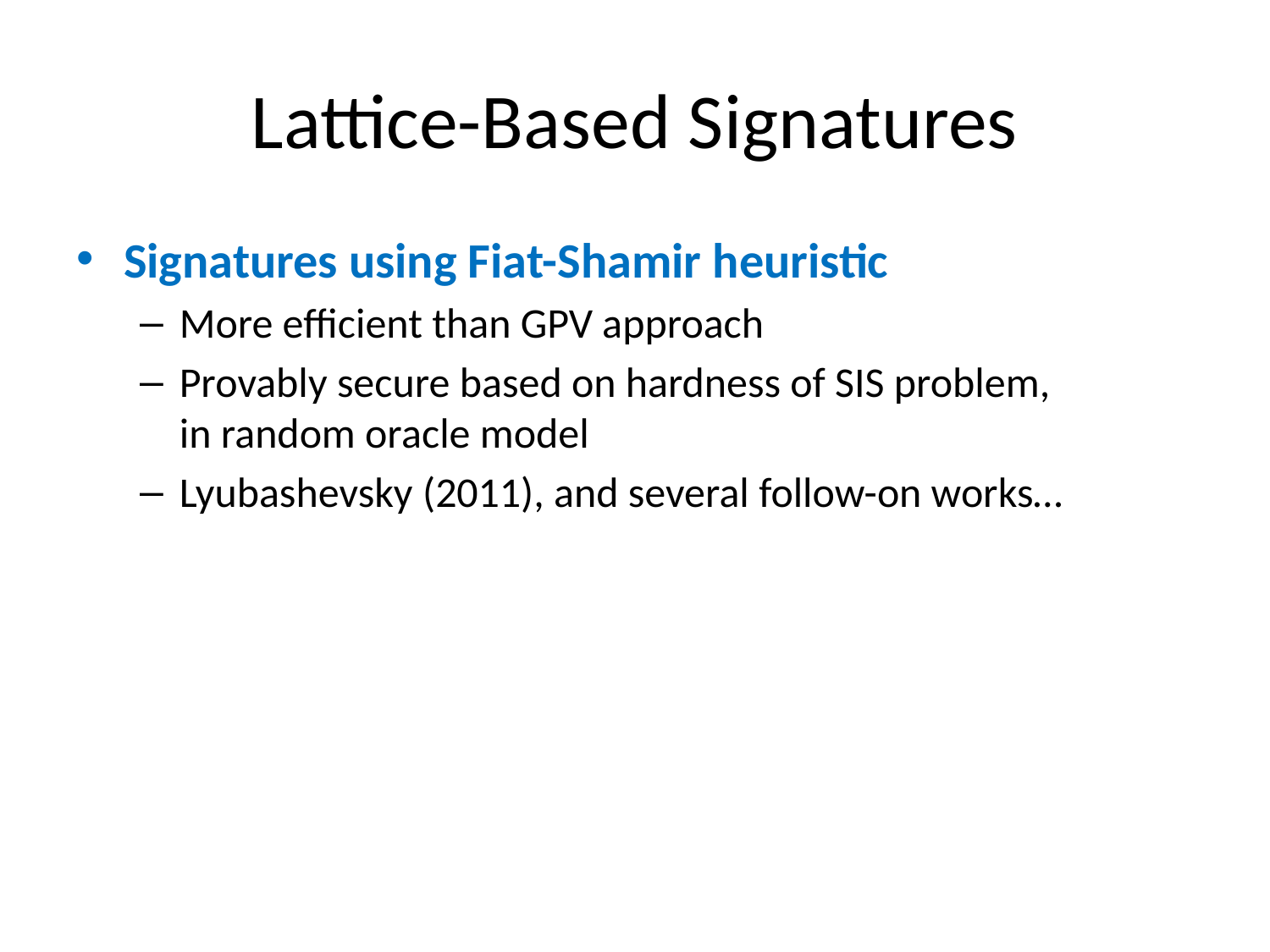

# Lattice-Based Signatures
Signatures using Fiat-Shamir heuristic
More efficient than GPV approach
Provably secure based on hardness of SIS problem,
in random oracle model
Lyubashevsky (2011), and several follow-on works…